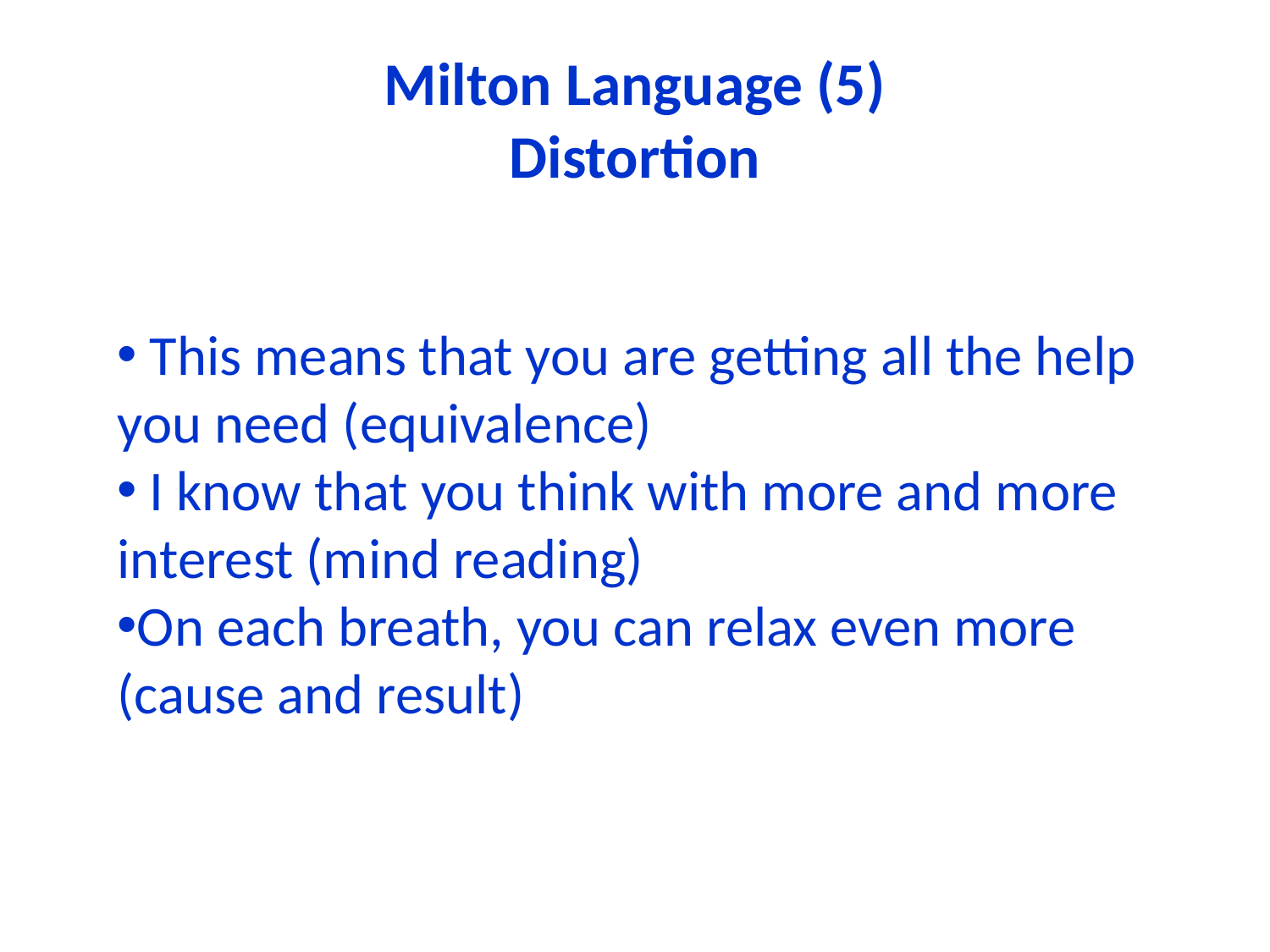

# Milton Language (5) Distortion
 This means that you are getting all the help you need (equivalence)
 I know that you think with more and more interest (mind reading)
On each breath, you can relax even more (cause and result)